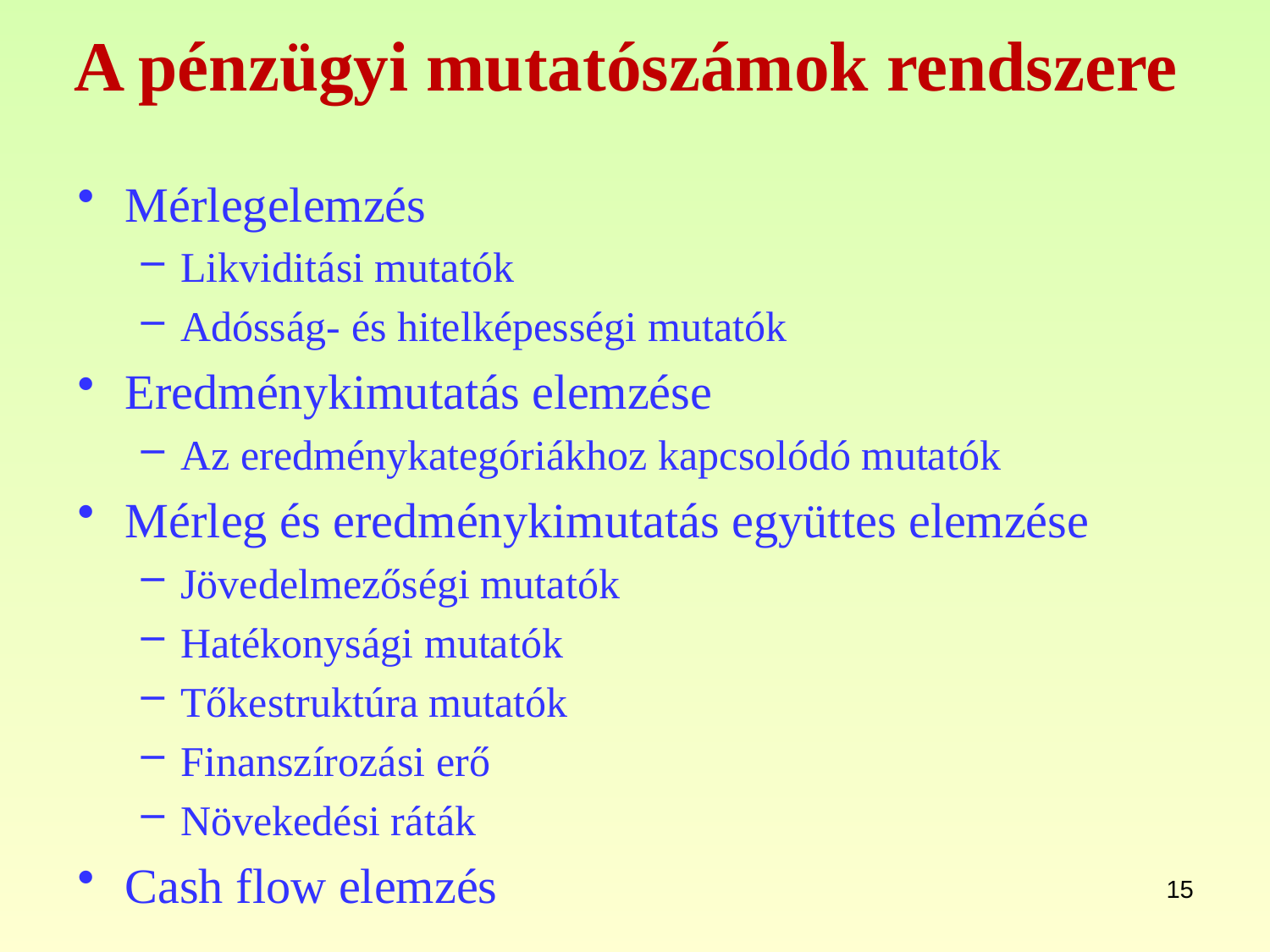

# A pénzügyi mutatószámok rendszere
Mérlegelemzés
Likviditási mutatók
Adósság- és hitelképességi mutatók
Eredménykimutatás elemzése
Az eredménykategóriákhoz kapcsolódó mutatók
Mérleg és eredménykimutatás együttes elemzése
Jövedelmezőségi mutatók
Hatékonysági mutatók
Tőkestruktúra mutatók
Finanszírozási erő
Növekedési ráták
Cash flow elemzés
15